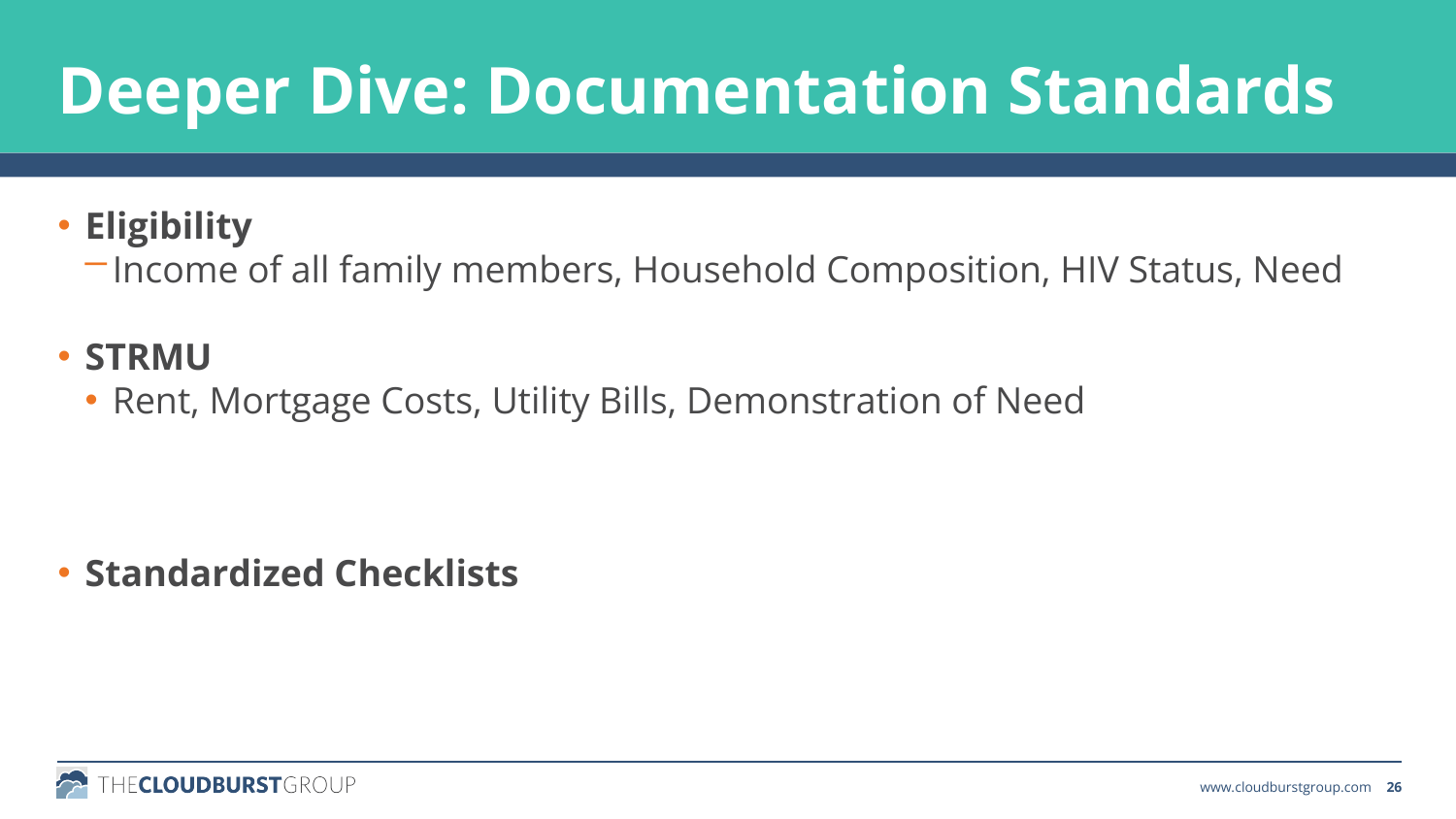

Deeper Dive: Documentation Standards
Eligibility
Income of all family members, Household Composition, HIV Status, Need

STRMU
Rent, Mortgage Costs, Utility Bills, Demonstration of Need

Standardized Checklists